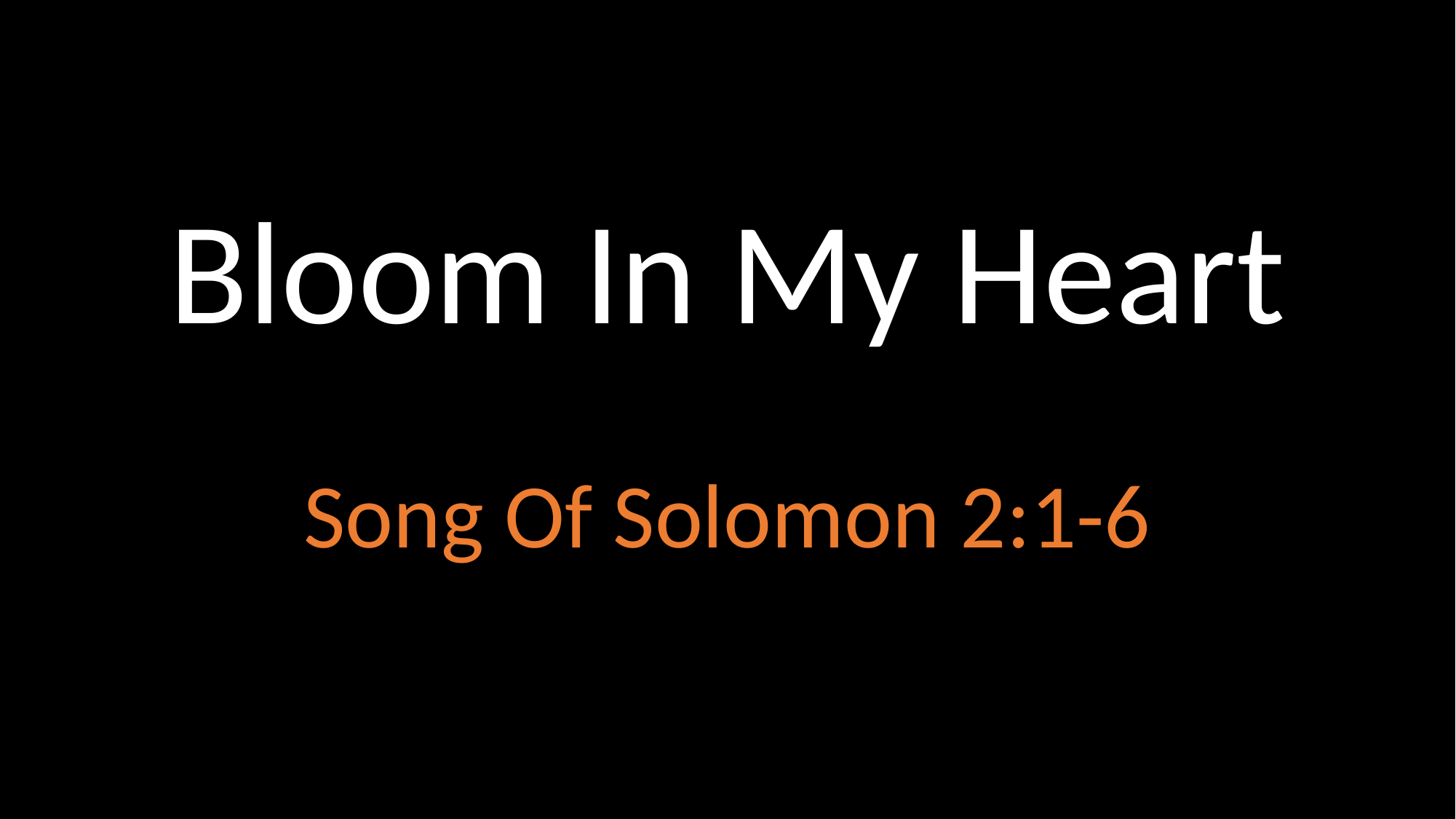

# Bloom In My Heart
Song Of Solomon 2:1-6